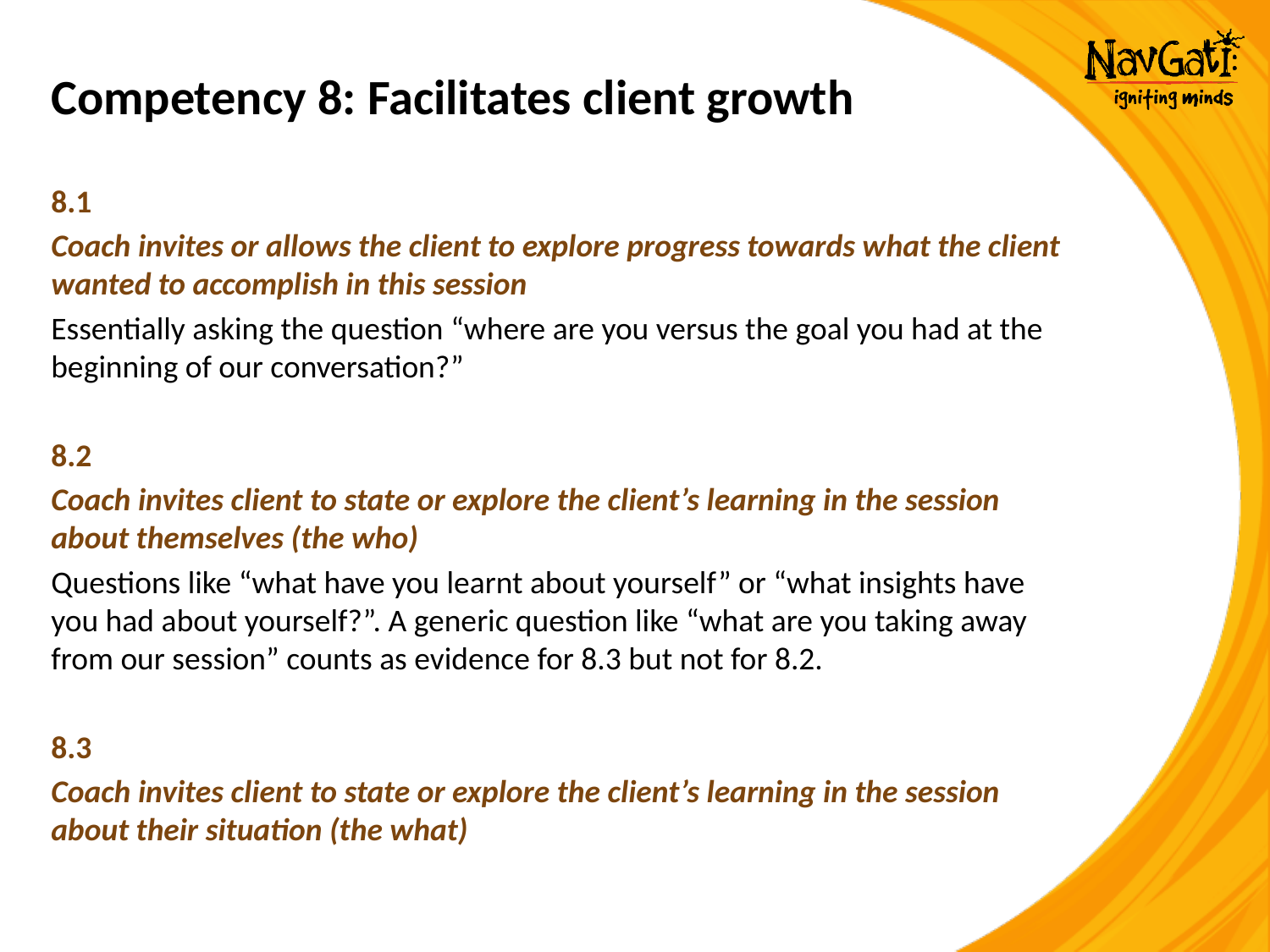

# Competency 8: Facilitates client growth
8.1
Coach invites or allows the client to explore progress towards what the client wanted to accomplish in this session
Essentially asking the question “where are you versus the goal you had at the beginning of our conversation?”

8.2
Coach invites client to state or explore the client’s learning in the session about themselves (the who)
Questions like “what have you learnt about yourself” or “what insights have you had about yourself?”. A generic question like “what are you taking away from our session” counts as evidence for 8.3 but not for 8.2.

8.3
Coach invites client to state or explore the client’s learning in the session about their situation (the what)